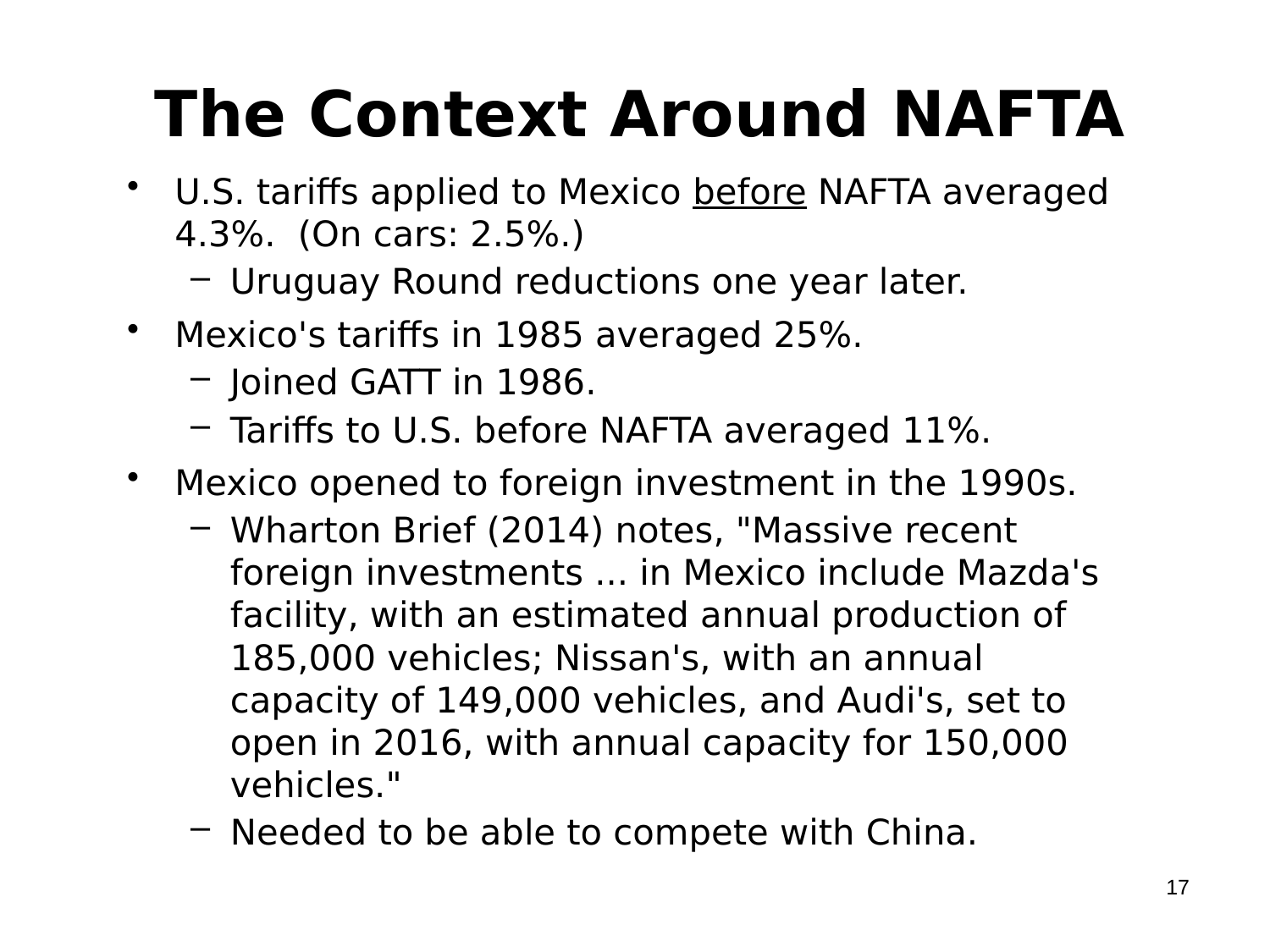

# The Context Around NAFTA
U.S. tariffs applied to Mexico before NAFTA averaged 4.3%.  (On cars: 2.5%.)
Uruguay Round reductions one year later.
Mexico's tariffs in 1985 averaged 25%.
Joined GATT in 1986.
Tariffs to U.S. before NAFTA averaged 11%.
Mexico opened to foreign investment in the 1990s.
Wharton Brief (2014) notes, "Massive recent foreign investments ... in Mexico include Mazda's facility, with an estimated annual production of 185,000 vehicles; Nissan's, with an annual capacity of 149,000 vehicles, and Audi's, set to open in 2016, with annual capacity for 150,000 vehicles."
Needed to be able to compete with China.
17